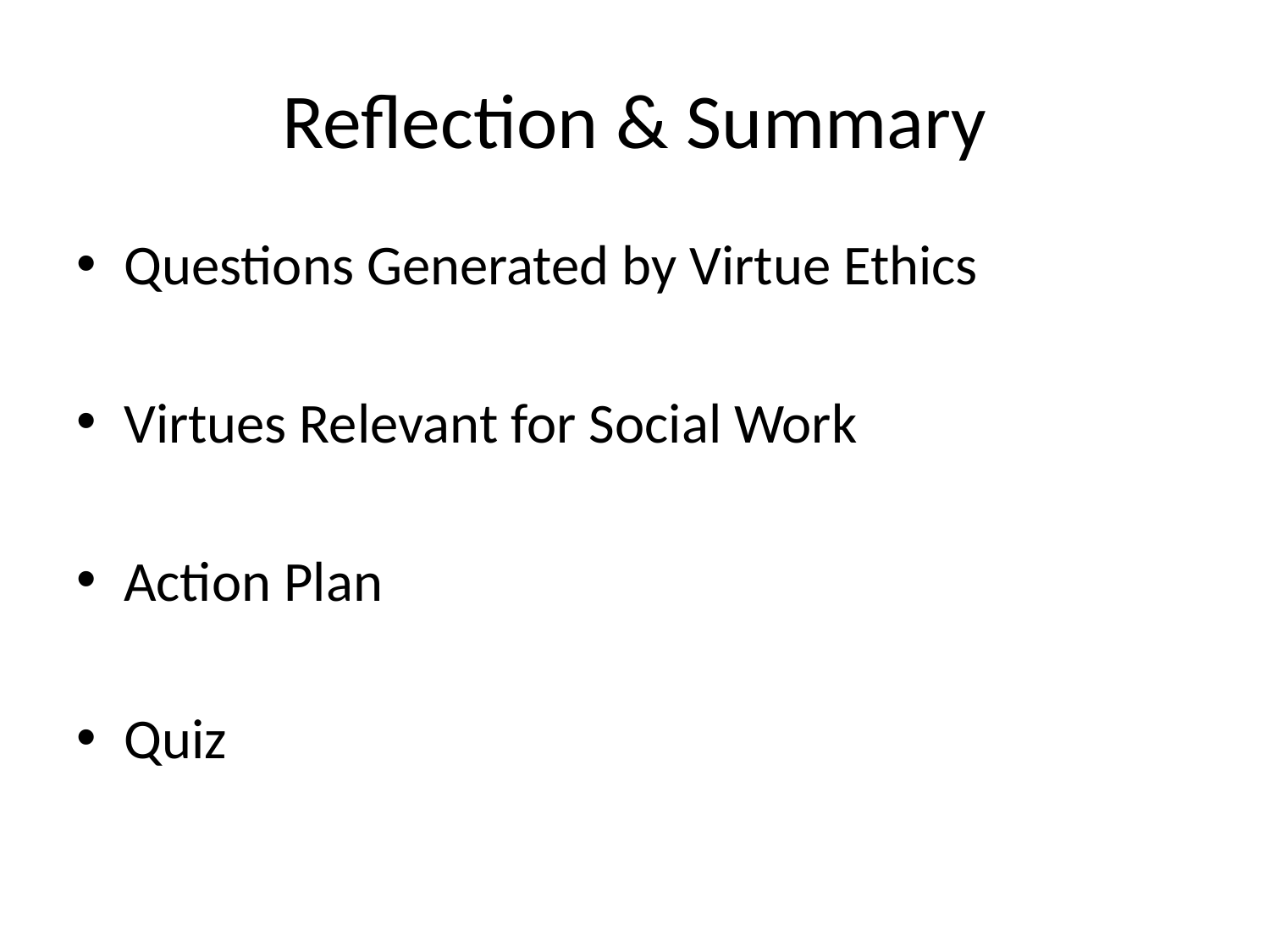

# Reflection & Summary
Questions Generated by Virtue Ethics

Virtues Relevant for Social Work

Action Plan

Quiz